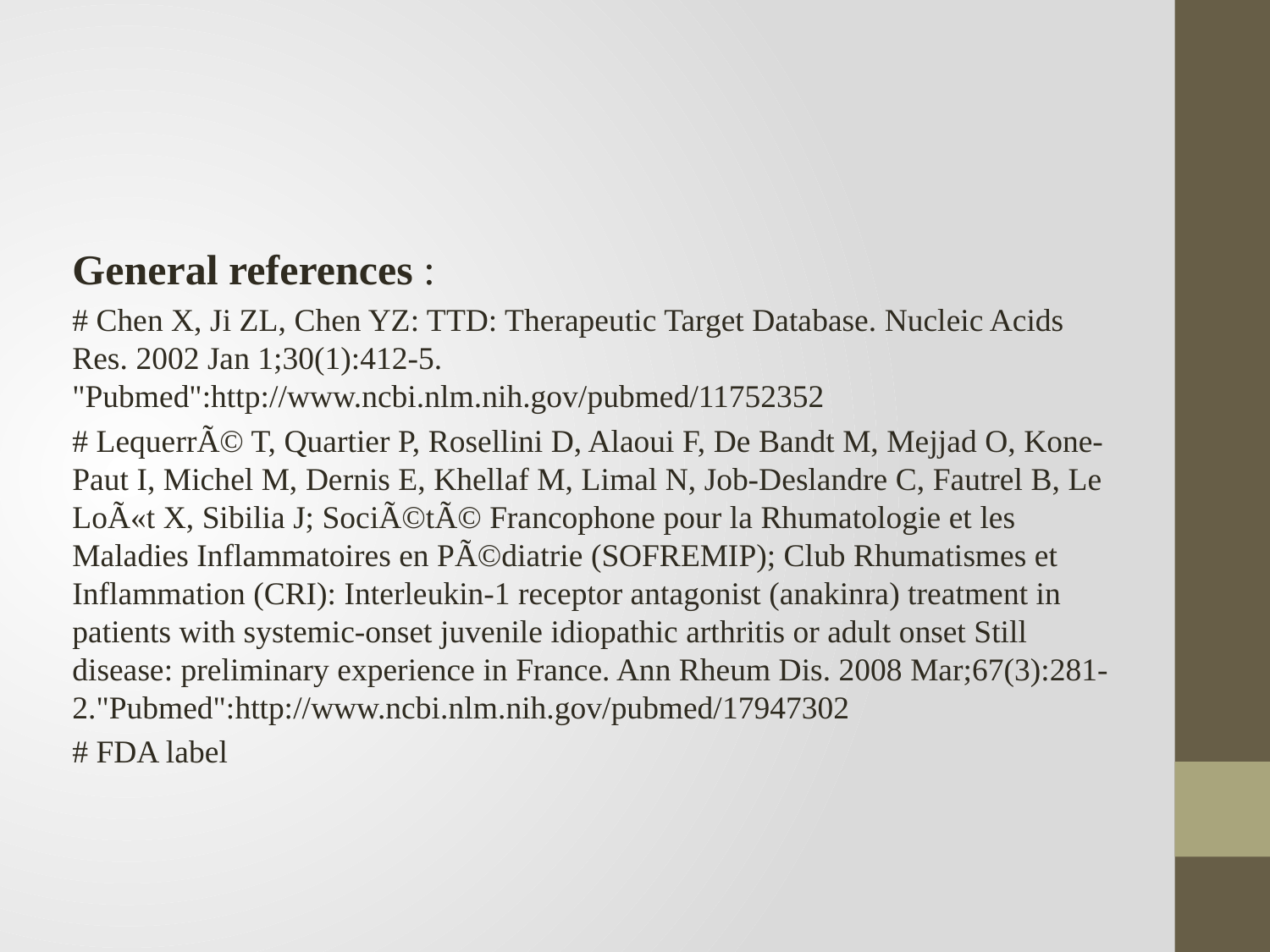

General references :
# Chen X, Ji ZL, Chen YZ: TTD: Therapeutic Target Database. Nucleic Acids Res. 2002 Jan 1;30(1):412-5. "Pubmed":http://www.ncbi.nlm.nih.gov/pubmed/11752352
# LequerrÃ© T, Quartier P, Rosellini D, Alaoui F, De Bandt M, Mejjad O, Kone-Paut I, Michel M, Dernis E, Khellaf M, Limal N, Job-Deslandre C, Fautrel B, Le LoÃ«t X, Sibilia J; SociÃ©tÃ© Francophone pour la Rhumatologie et les Maladies Inflammatoires en PÃ©diatrie (SOFREMIP); Club Rhumatismes et Inflammation (CRI): Interleukin-1 receptor antagonist (anakinra) treatment in patients with systemic-onset juvenile idiopathic arthritis or adult onset Still disease: preliminary experience in France. Ann Rheum Dis. 2008 Mar;67(3):281-2."Pubmed":http://www.ncbi.nlm.nih.gov/pubmed/17947302
# FDA label